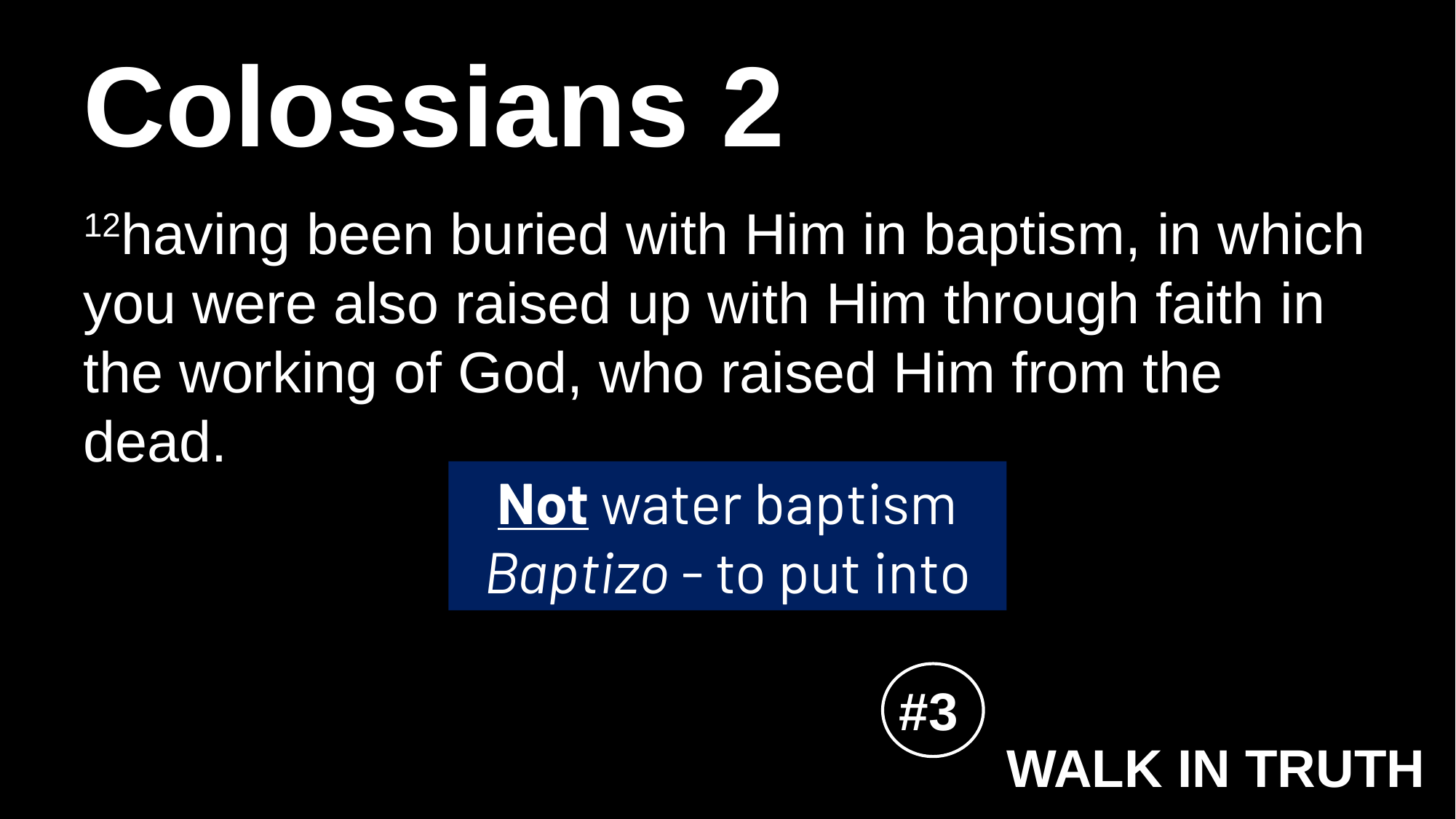

# Colossians 2
12having been buried with Him in baptism, in which you were also raised up with Him through faith in the working of God, who raised Him from the dead.
Not water baptism
Baptizo - to put into

#3
WALK IN TRUTH